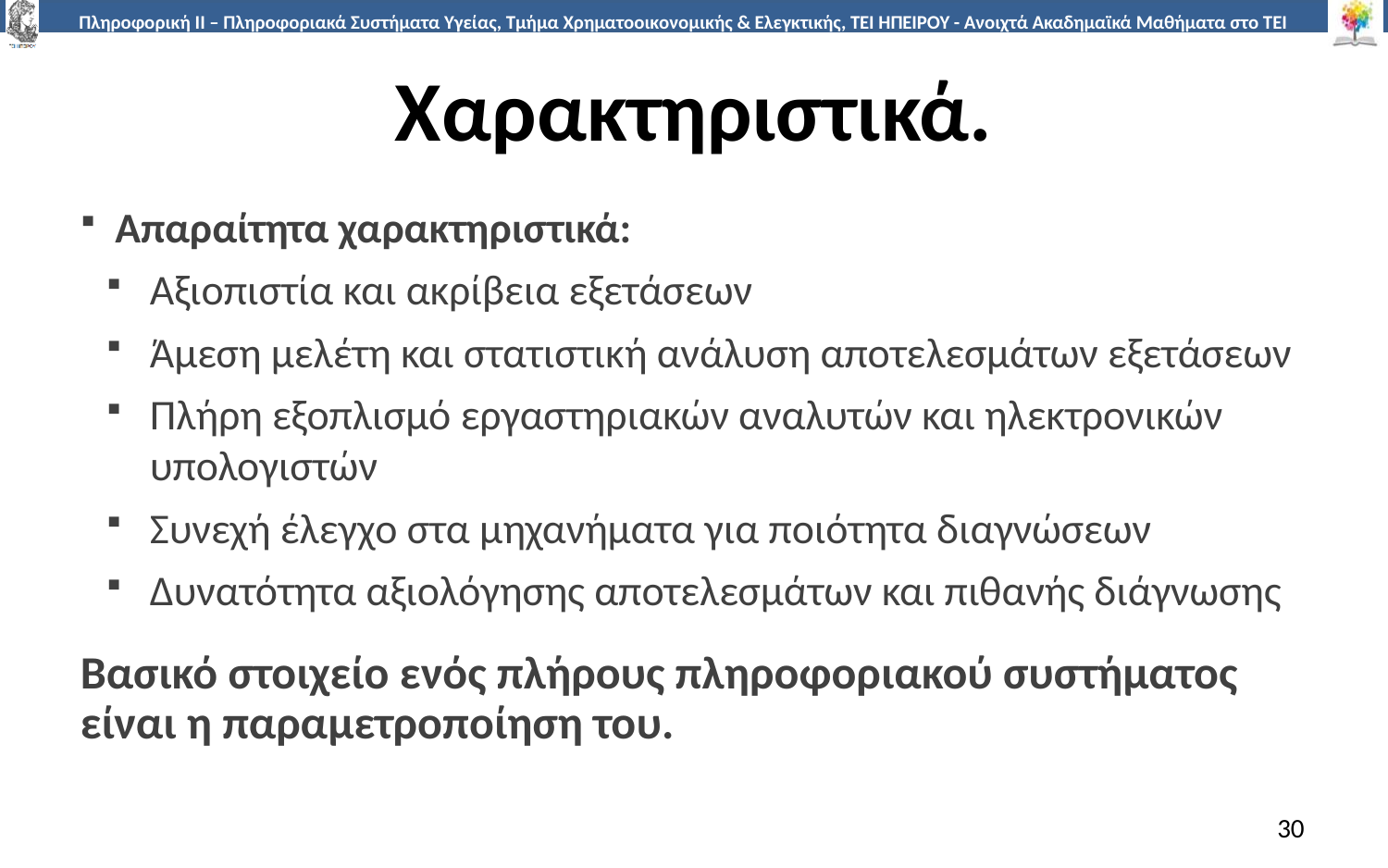

# Χαρακτηριστικά.
Απαραίτητα χαρακτηριστικά:
Αξιοπιστία και ακρίβεια εξετάσεων
Άμεση μελέτη και στατιστική ανάλυση αποτελεσμάτων εξετάσεων
Πλήρη εξοπλισμό εργαστηριακών αναλυτών και ηλεκτρονικών υπολογιστών
Συνεχή έλεγχο στα μηχανήματα για ποιότητα διαγνώσεων
Δυνατότητα αξιολόγησης αποτελεσμάτων και πιθανής διάγνωσης
Βασικό στοιχείο ενός πλήρους πληροφοριακού συστήματος είναι η παραμετροποίηση του.
30